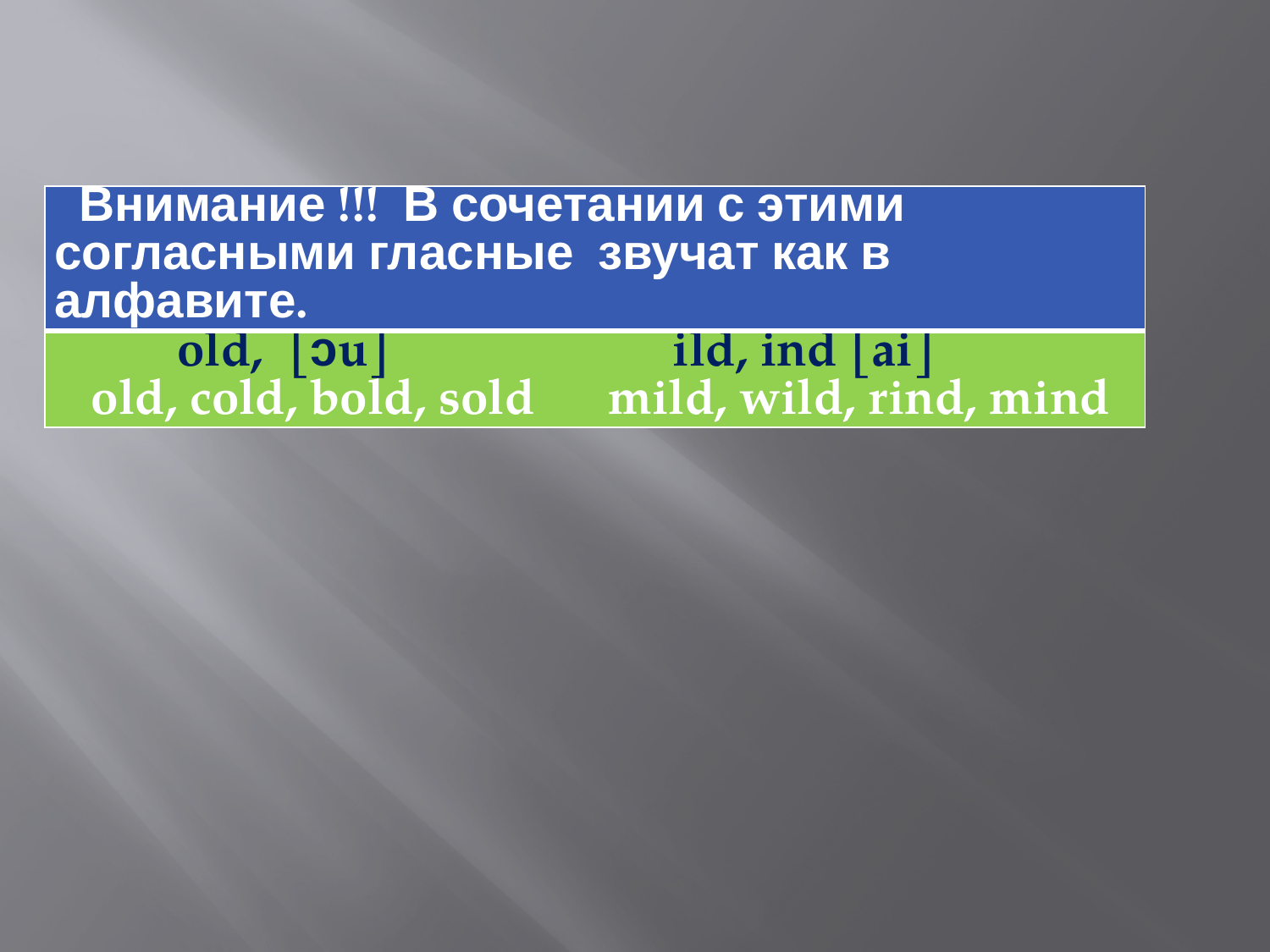

| Внимание !!! В сочетании с этими согласными гласные звучат как в алфавите. |
| --- |
| old, [ɔu] ild, ind [ai] old, cold, bold, sold mild, wild, rind, mind |